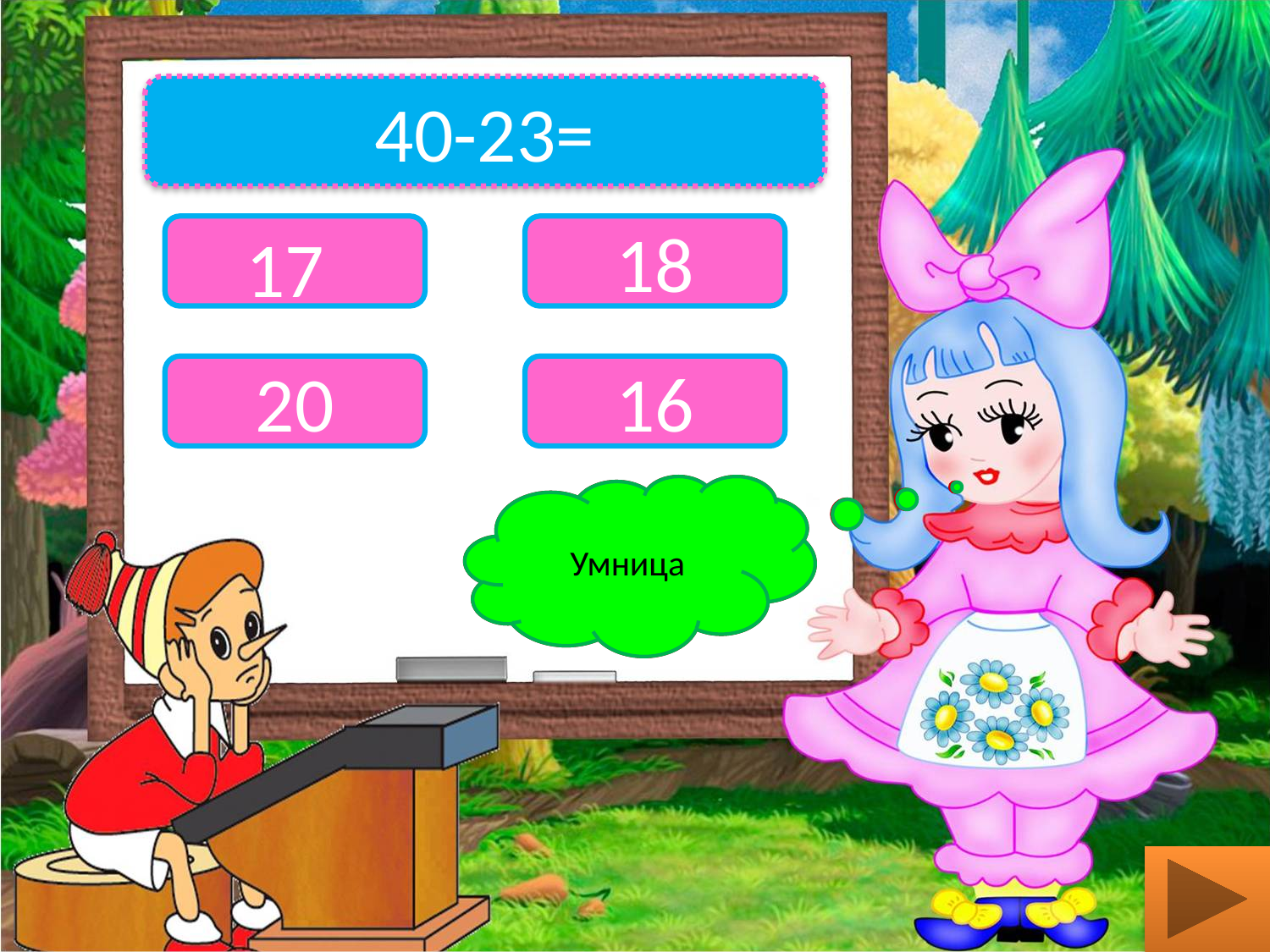

40-23=

17

18
20
16
Неправильно
Умница